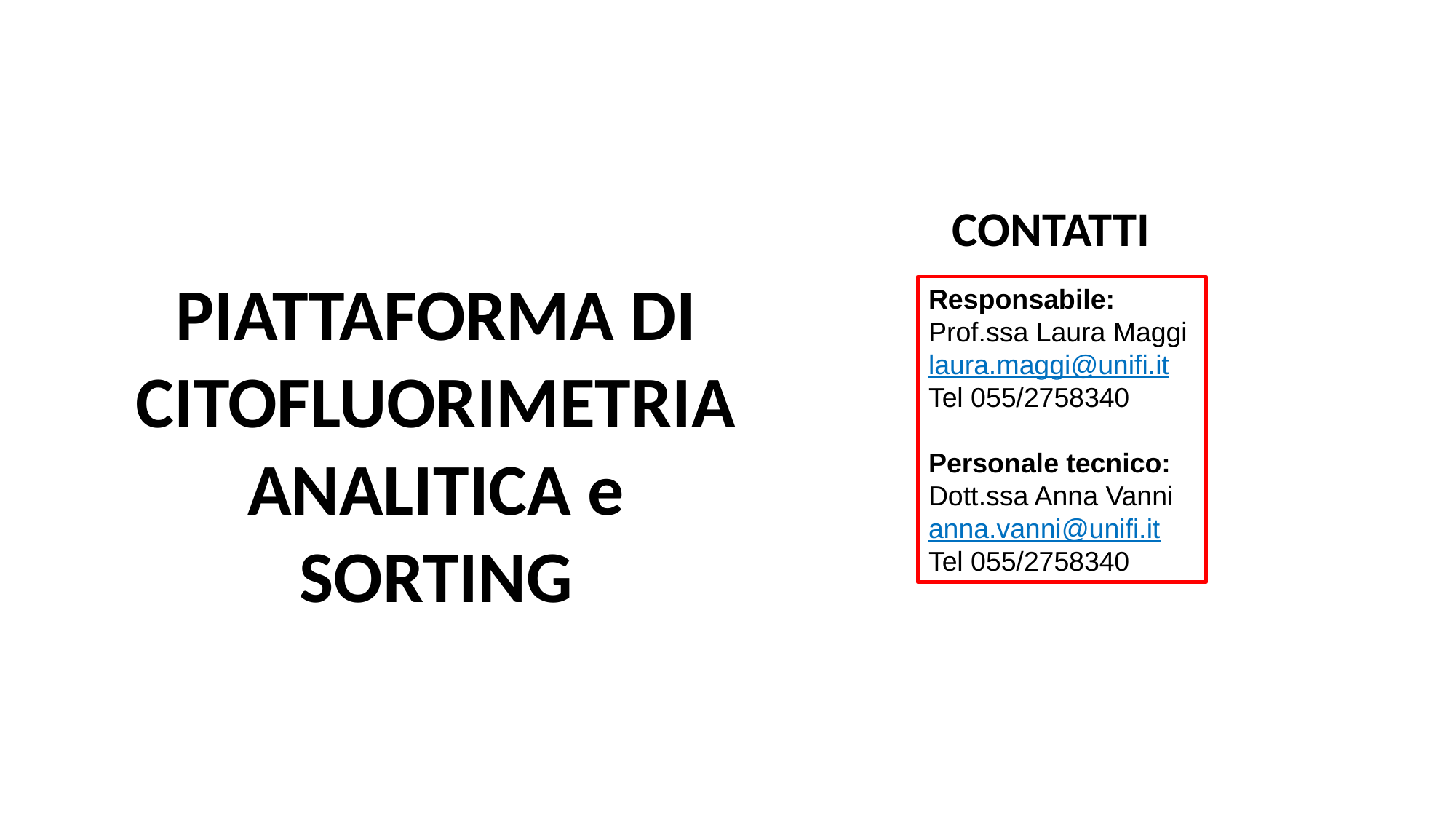

CONTATTI
PIATTAFORMA DI CITOFLUORIMETRIA
ANALITICA e SORTING
Responsabile:
Prof.ssa Laura Maggi
laura.maggi@unifi.it
Tel 055/2758340

Personale tecnico:
Dott.ssa Anna Vanni
anna.vanni@unifi.it
Tel 055/2758340